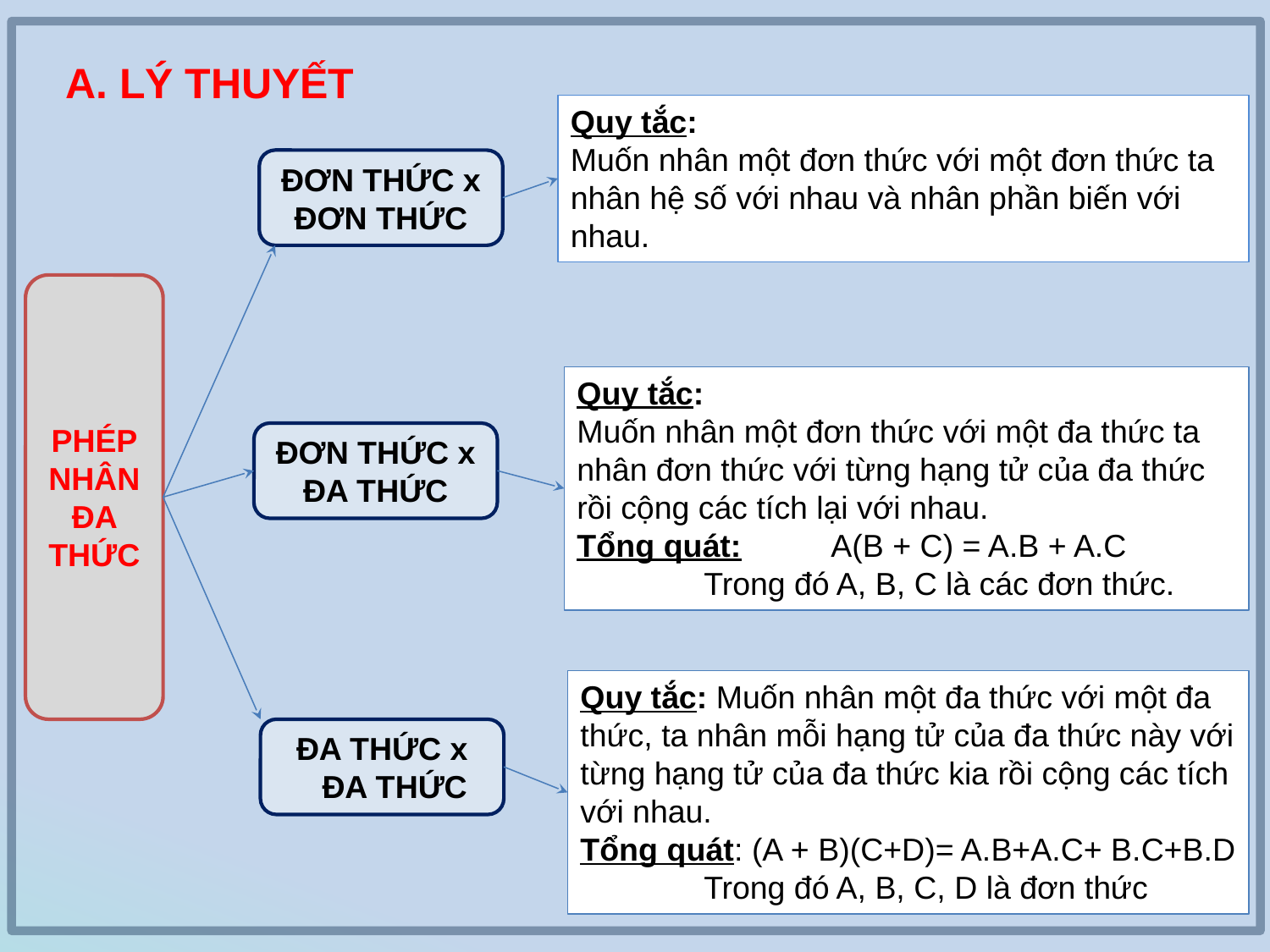

A. LÝ THUYẾT
Quy tắc:
Muốn nhân một đơn thức với một đơn thức ta nhân hệ số với nhau và nhân phần biến với nhau.
ĐƠN THỨC x ĐƠN THỨC
PHÉP NHÂN ĐA THỨC
Quy tắc:
Muốn nhân một đơn thức với một đa thức ta nhân đơn thức với từng hạng tử của đa thức rồi cộng các tích lại với nhau.
Tổng quát: 	A(B + C) = A.B + A.C
	Trong đó A, B, C là các đơn thức.
ĐƠN THỨC x ĐA THỨC
Quy tắc: Muốn nhân một đa thức với một đa thức, ta nhân mỗi hạng tử của đa thức này với từng hạng tử của đa thức kia rồi cộng các tích với nhau.
Tổng quát: (A + B)(C+D)= A.B+A.C+ B.C+B.D
    Trong đó A, B, C, D là đơn thức
ĐA THỨC x
     ĐA THỨC